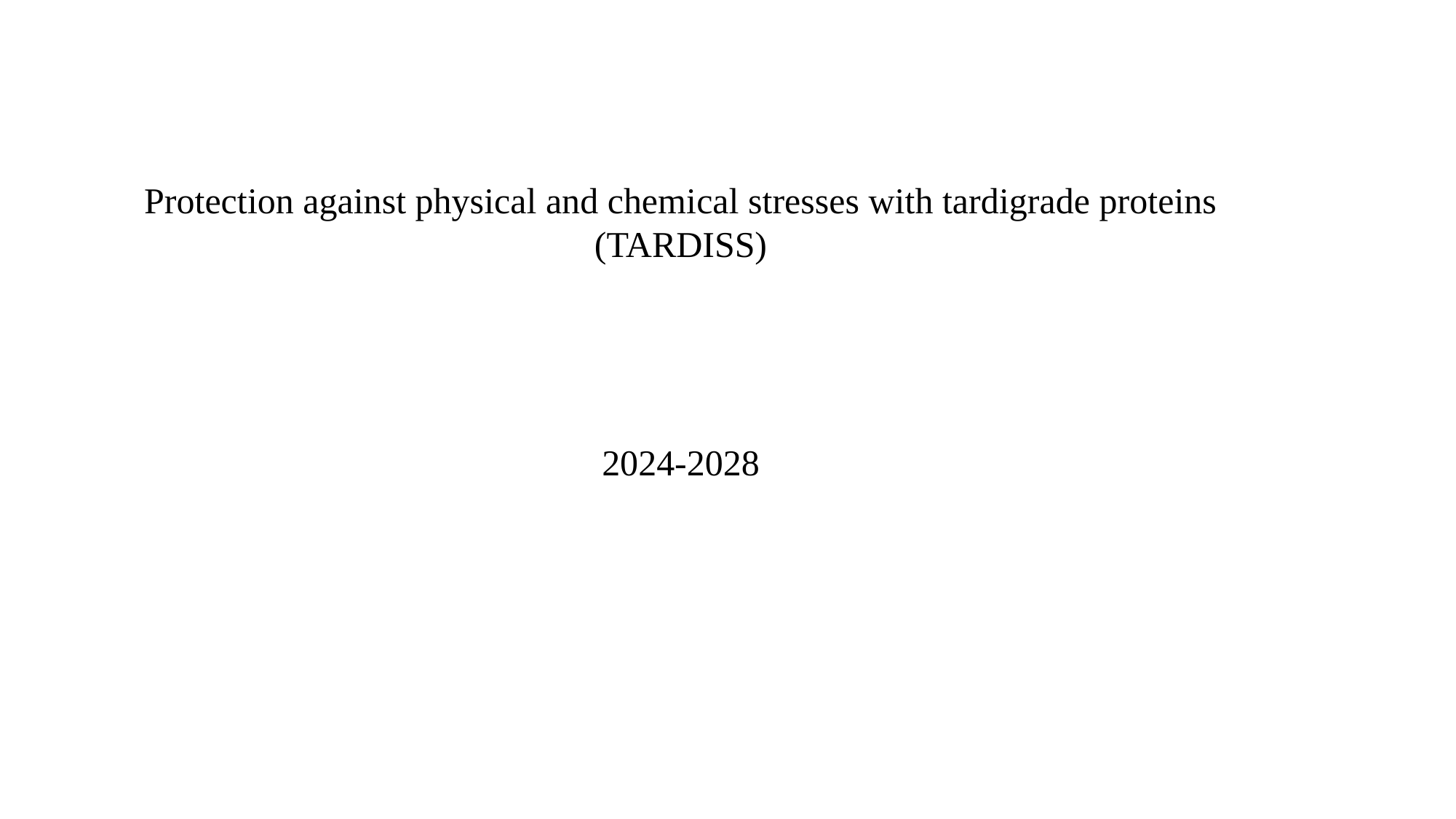

Protection against physical and chemical stresses with tardigrade proteins (TARDISS)

2024-2028